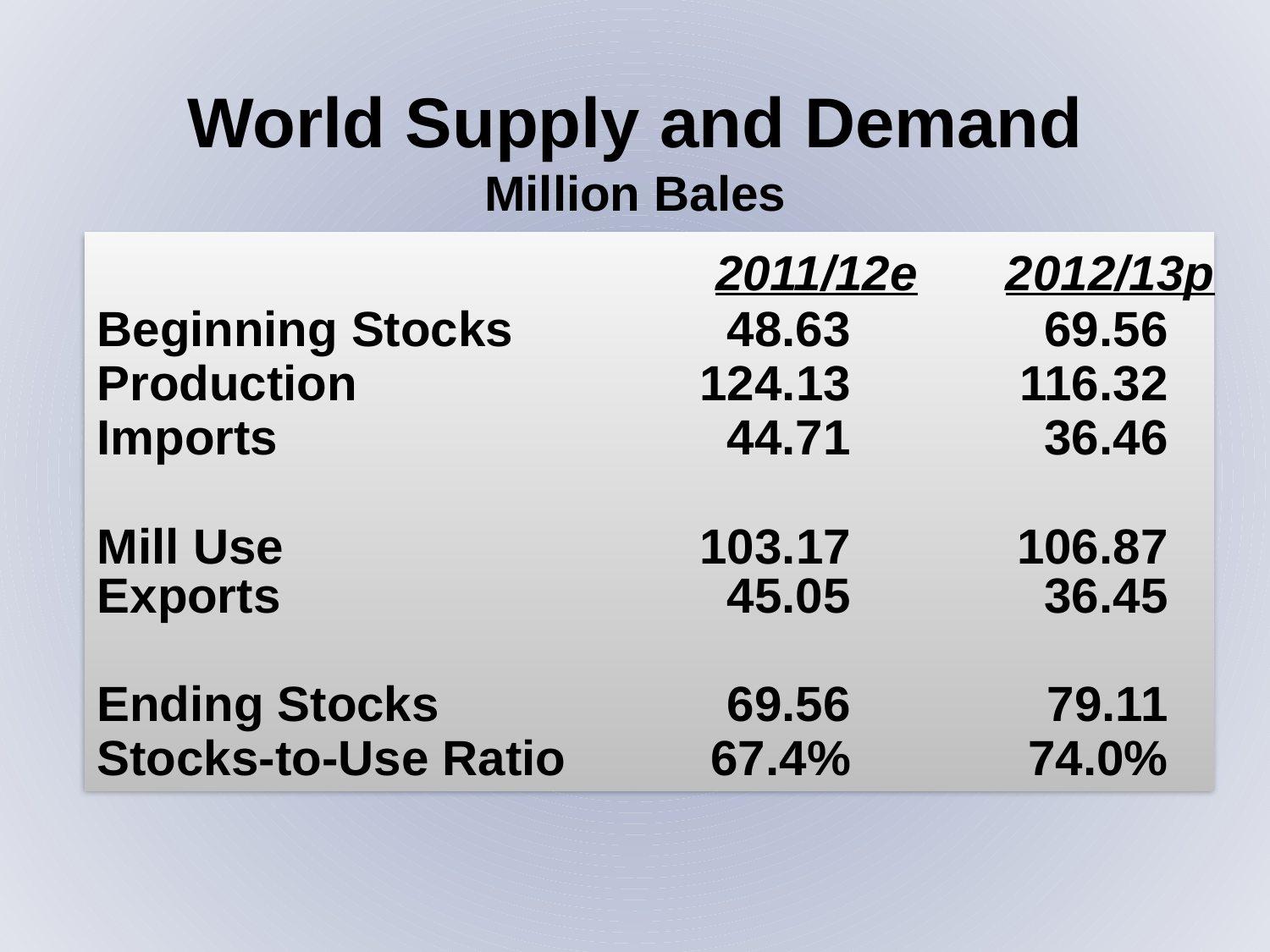

World Supply and Demand
Million Bales

Beginning Stocks	48.63	69.56
Production	124.13	116.32
Imports	44.71	36.46

Mill Use	103.17	106.87
Exports	45.05	36.45

Ending Stocks	69.56	79.11
Stocks-to-Use Ratio	67.4%	74.0%
2011/12e
2012/13p